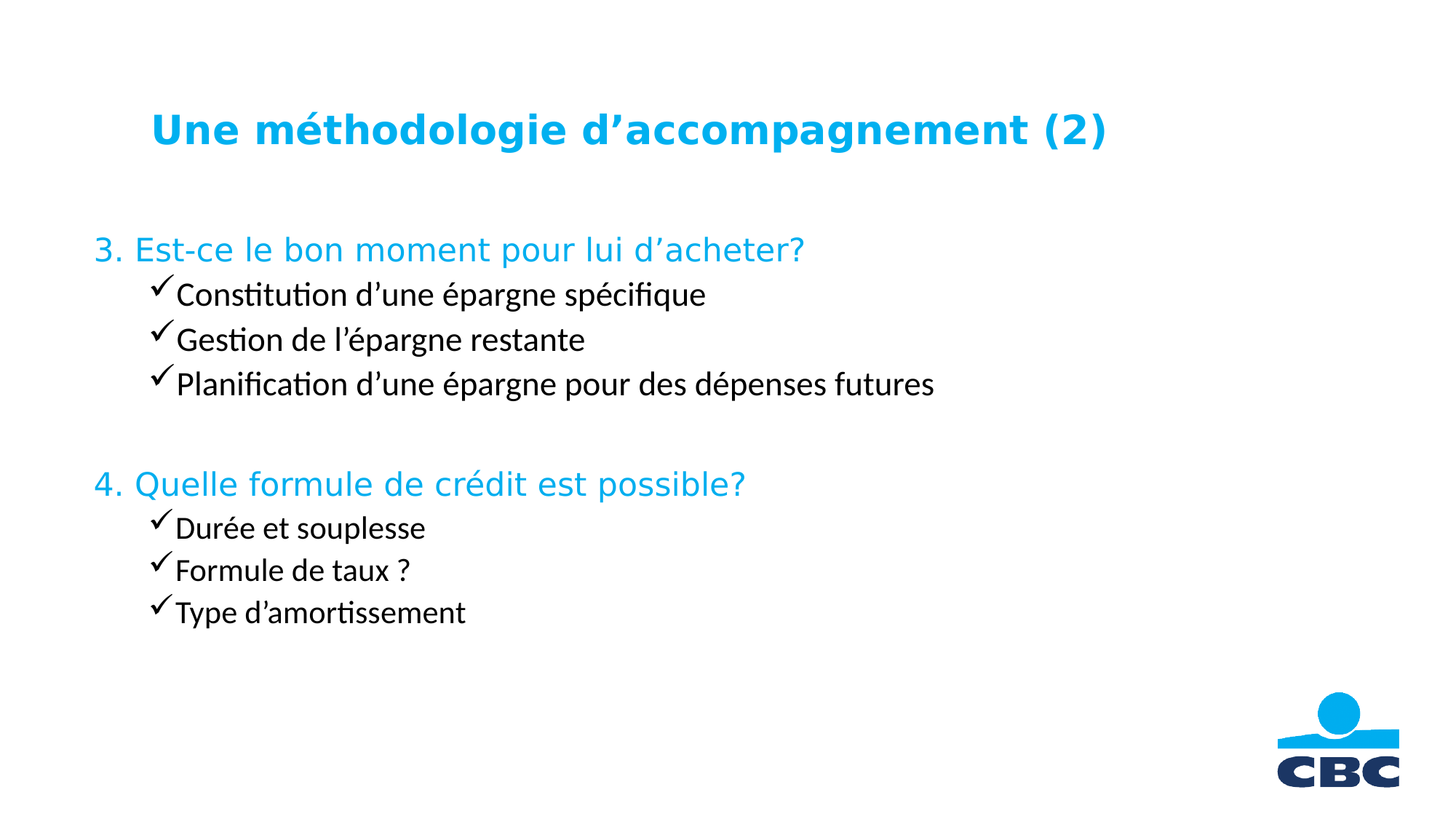

# Une méthodologie d’accompagnement (2)

3. Est-ce le bon moment pour lui d’acheter?
Constitution d’une épargne spécifique
Gestion de l’épargne restante
Planification d’une épargne pour des dépenses futures

4. Quelle formule de crédit est possible?
Durée et souplesse
Formule de taux ?
Type d’amortissement